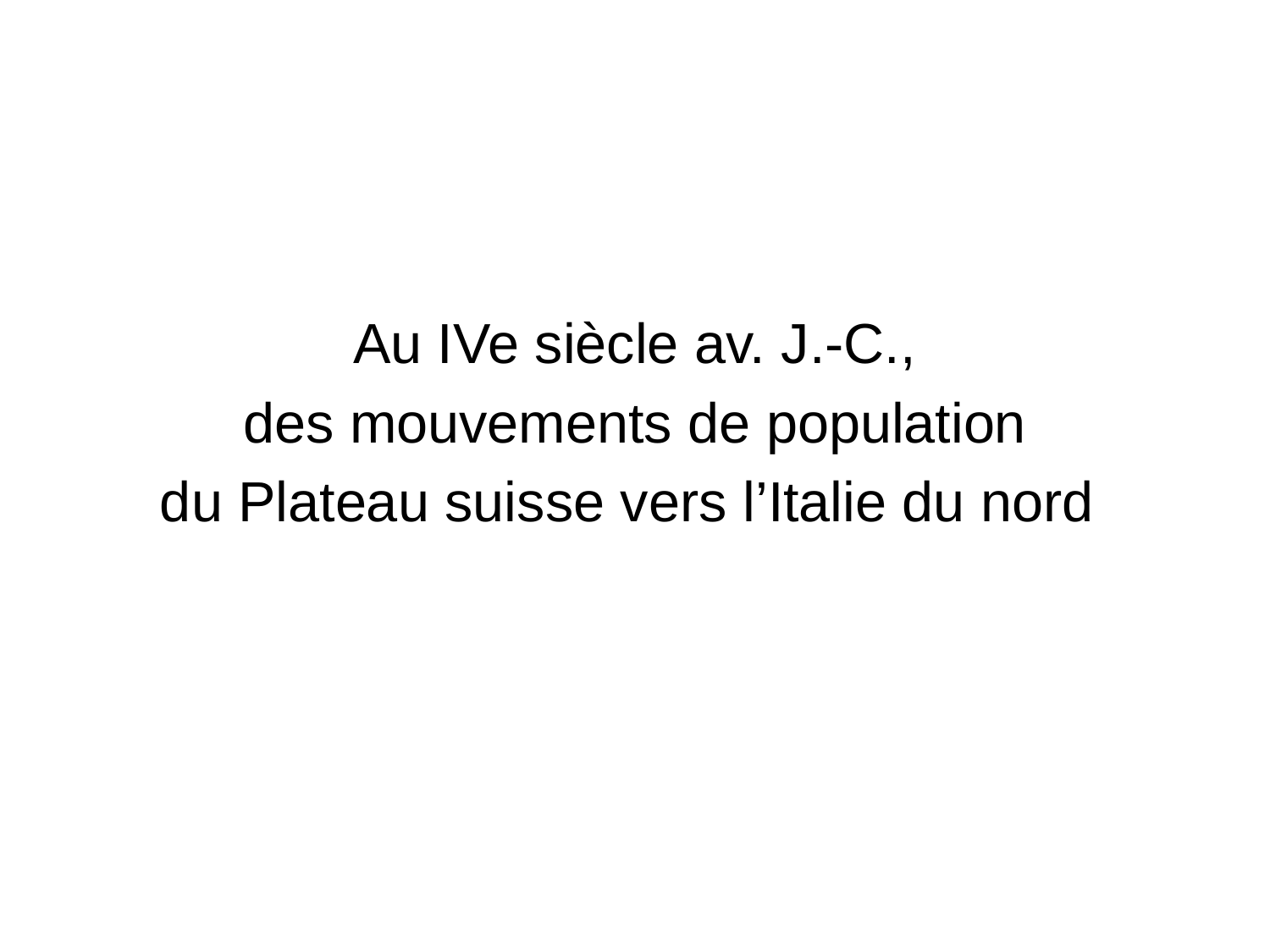

#

Au IVe siècle av. J.-C.,
des mouvements de population
du Plateau suisse vers l’Italie du nord